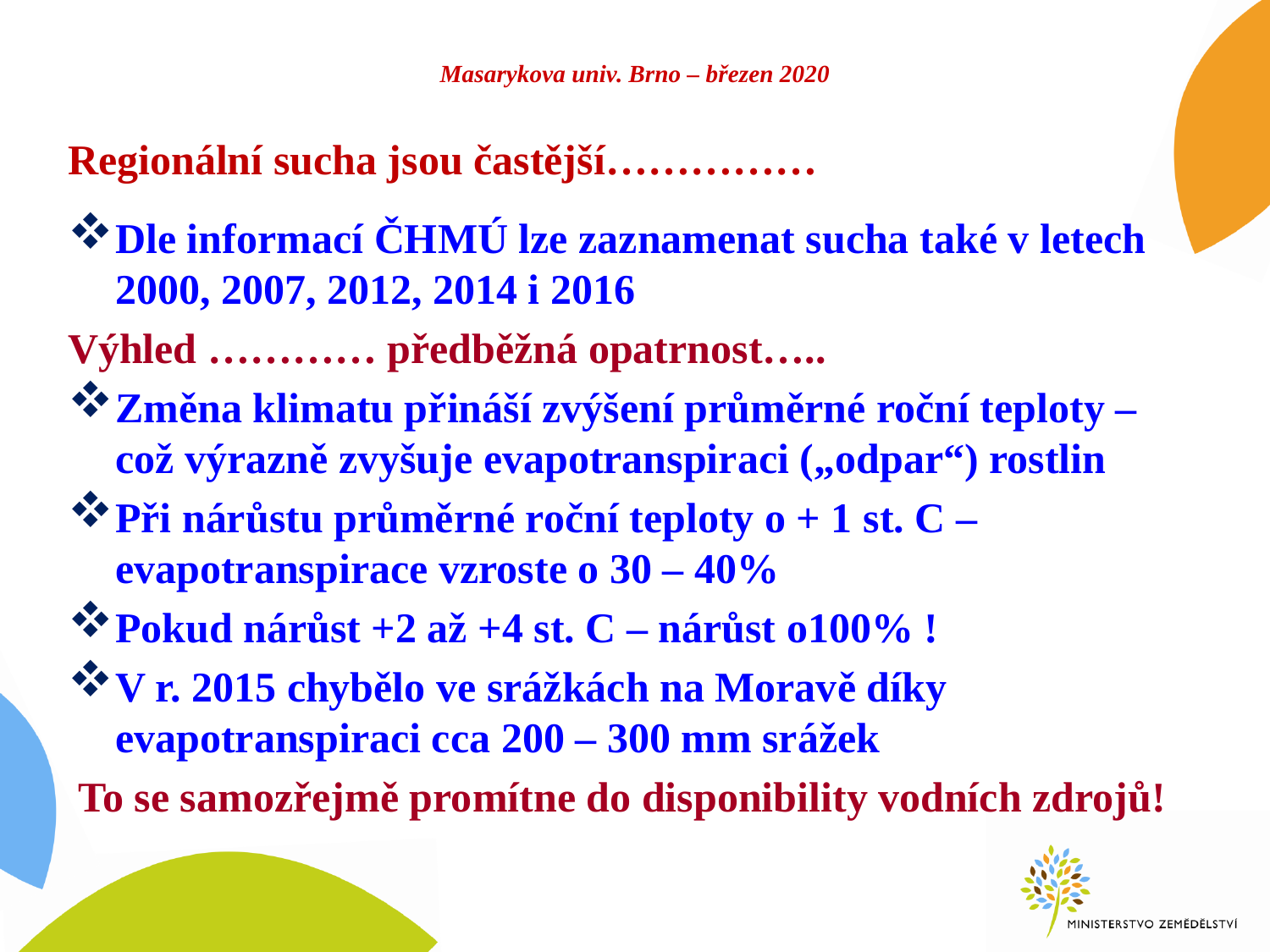

# Masarykova univ. Brno – březen 2020
Regionální sucha jsou častější……………

Dle informací ČHMÚ lze zaznamenat sucha také v letech 2000, 2007, 2012, 2014 i 2016
Výhled ………… předběžná opatrnost…..
Změna klimatu přináší zvýšení průměrné roční teploty –
což výrazně zvyšuje evapotranspiraci („odpar“) rostlin
Při nárůstu průměrné roční teploty o + 1 st. C – evapotranspirace vzroste o 30 – 40%
Pokud nárůst +2 až +4 st. C – nárůst o100% !
V r. 2015 chybělo ve srážkách na Moravě díky evapotranspiraci cca 200 – 300 mm srážek
 To se samozřejmě promítne do disponibility vodních zdrojů!